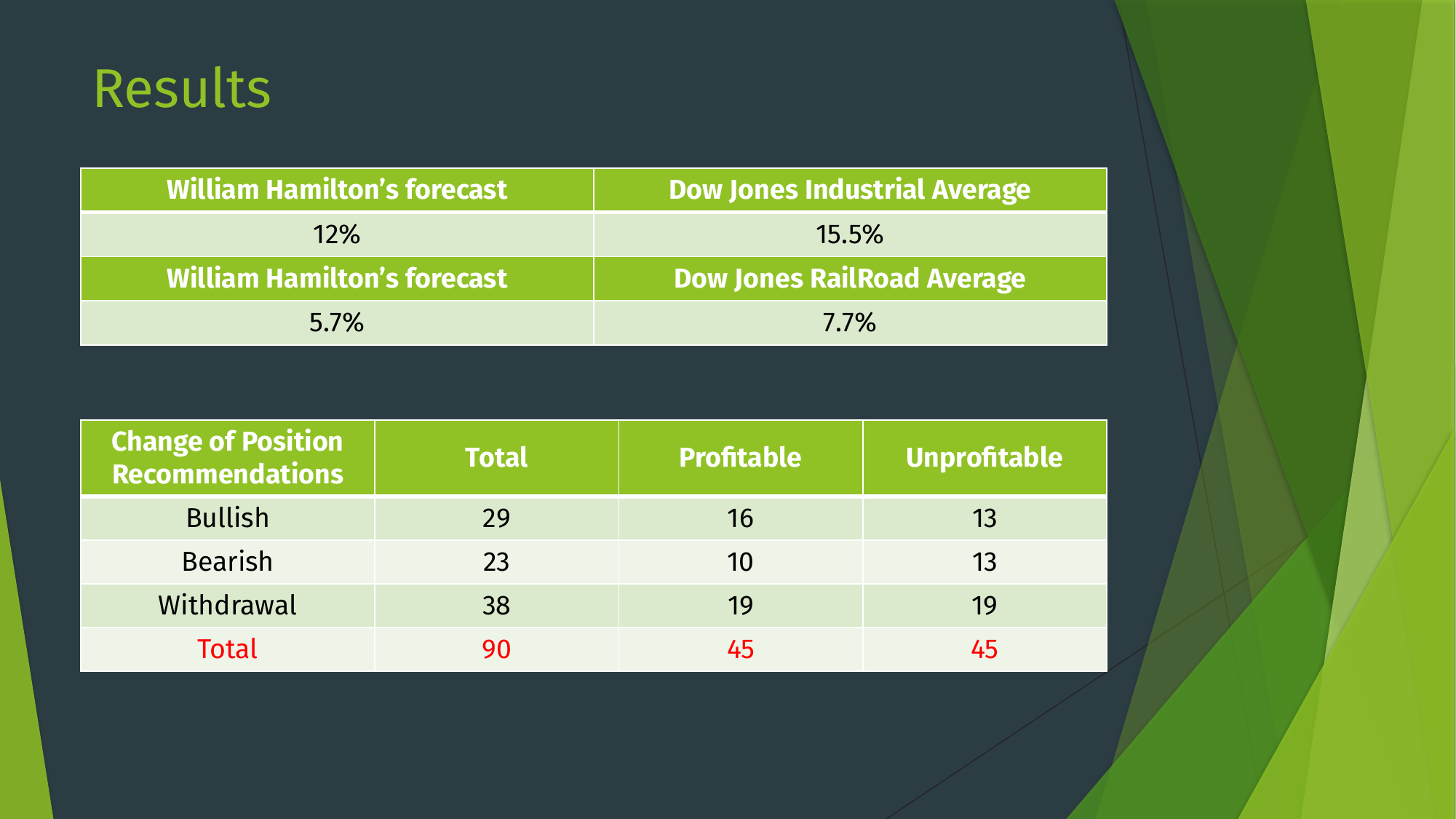

# Results
| William Hamilton’s forecast | Dow Jones Industrial Average |
| --- | --- |
| 12% | 15.5% |
| William Hamilton’s forecast | Dow Jones RailRoad Average |
| 5.7% | 7.7% |
| Change of Position Recommendations | Total | Profitable | Unprofitable |
| --- | --- | --- | --- |
| Bullish | 29 | 16 | 13 |
| Bearish | 23 | 10 | 13 |
| Withdrawal | 38 | 19 | 19 |
| Total | 90 | 45 | 45 |